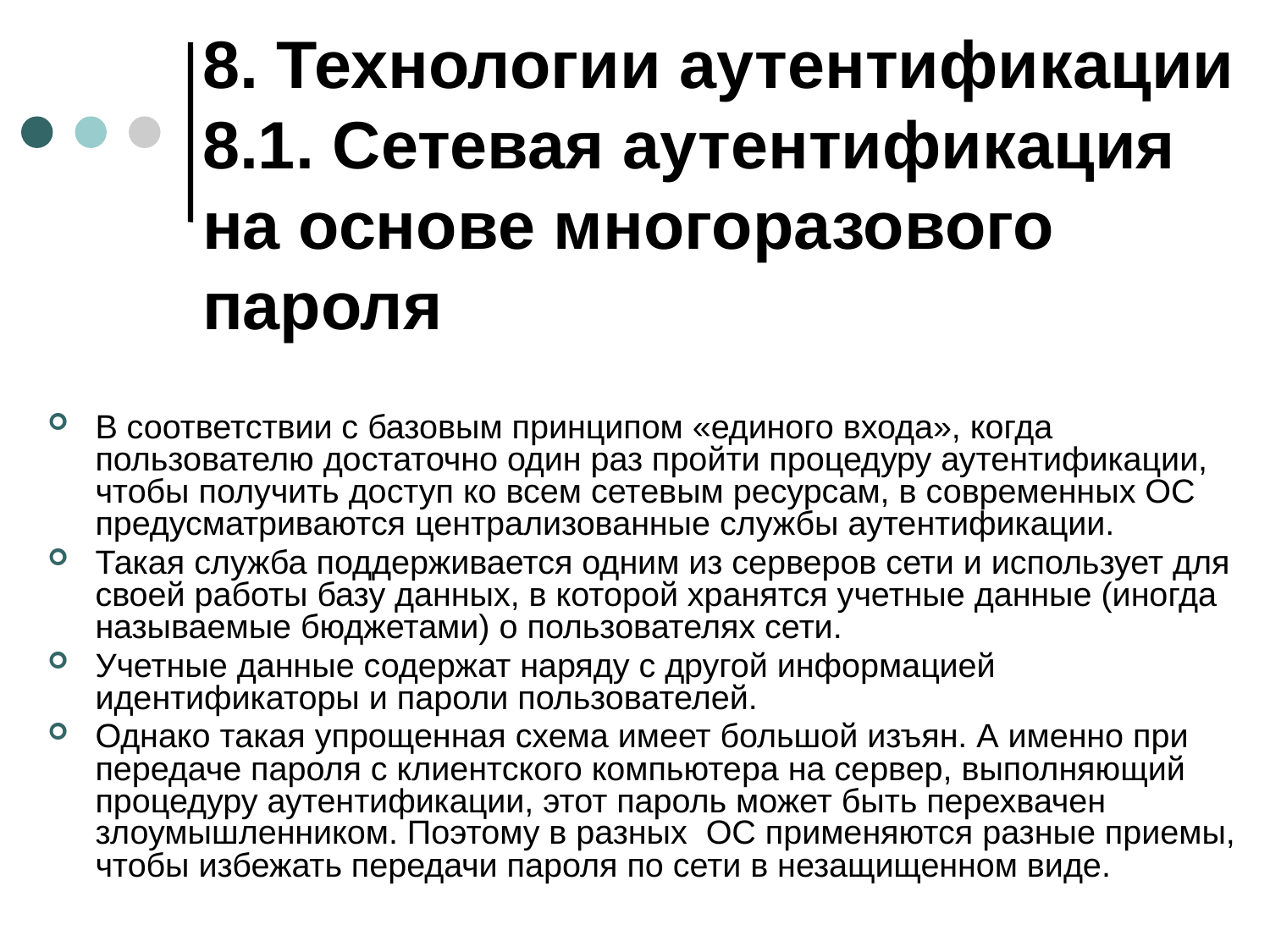

# 8. Технологии аутентификации 8.1. Сетевая аутентификация на основе многоразового пароля
В соответствии с базовым принципом «единого входа», когда пользователю достаточно один раз пройти процедуру аутентификации, чтобы получить доступ ко всем сетевым ресурсам, в современных ОС предусматриваются централизованные службы аутентификации.
Такая служба поддерживается одним из серверов сети и использует для своей работы базу данных, в которой хранятся учетные данные (иногда называемые бюджетами) о пользователях сети.
Учетные данные содержат наряду с другой информацией идентификаторы и пароли пользователей.
Однако такая упрощенная схема имеет большой изъян. А именно при передаче пароля с клиентского компьютера на сервер, выполняющий процедуру аутентификации, этот пароль может быть перехвачен злоумышленником. Поэтому в разных  ОС применяются разные приемы, чтобы избежать передачи пароля по сети в незащищенном виде.